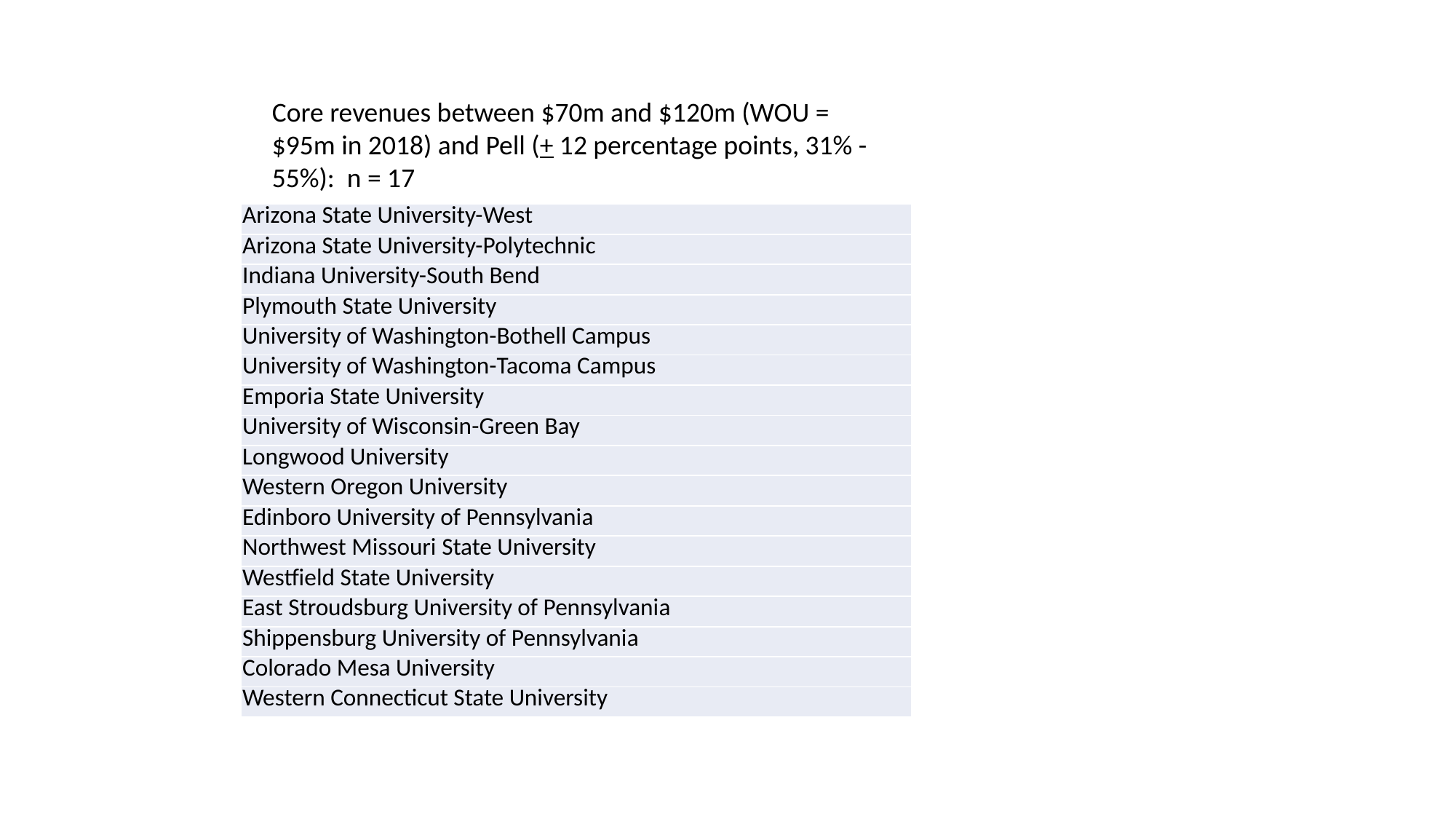

Core revenues between $70m and $120m (WOU =
$95m in 2018) and Pell (+ 12 percentage points, 31% - 55%):  n = 17

| Arizona State University-West |
| --- |
| Arizona State University-Polytechnic |
| Indiana University-South Bend |
| Plymouth State University |
| University of Washington-Bothell Campus |
| University of Washington-Tacoma Campus |
| Emporia State University |
| University of Wisconsin-Green Bay |
| Longwood University |
| Western Oregon University |
| Edinboro University of Pennsylvania |
| Northwest Missouri State University |
| Westfield State University |
| East Stroudsburg University of Pennsylvania |
| Shippensburg University of Pennsylvania |
| Colorado Mesa University |
| Western Connecticut State University |